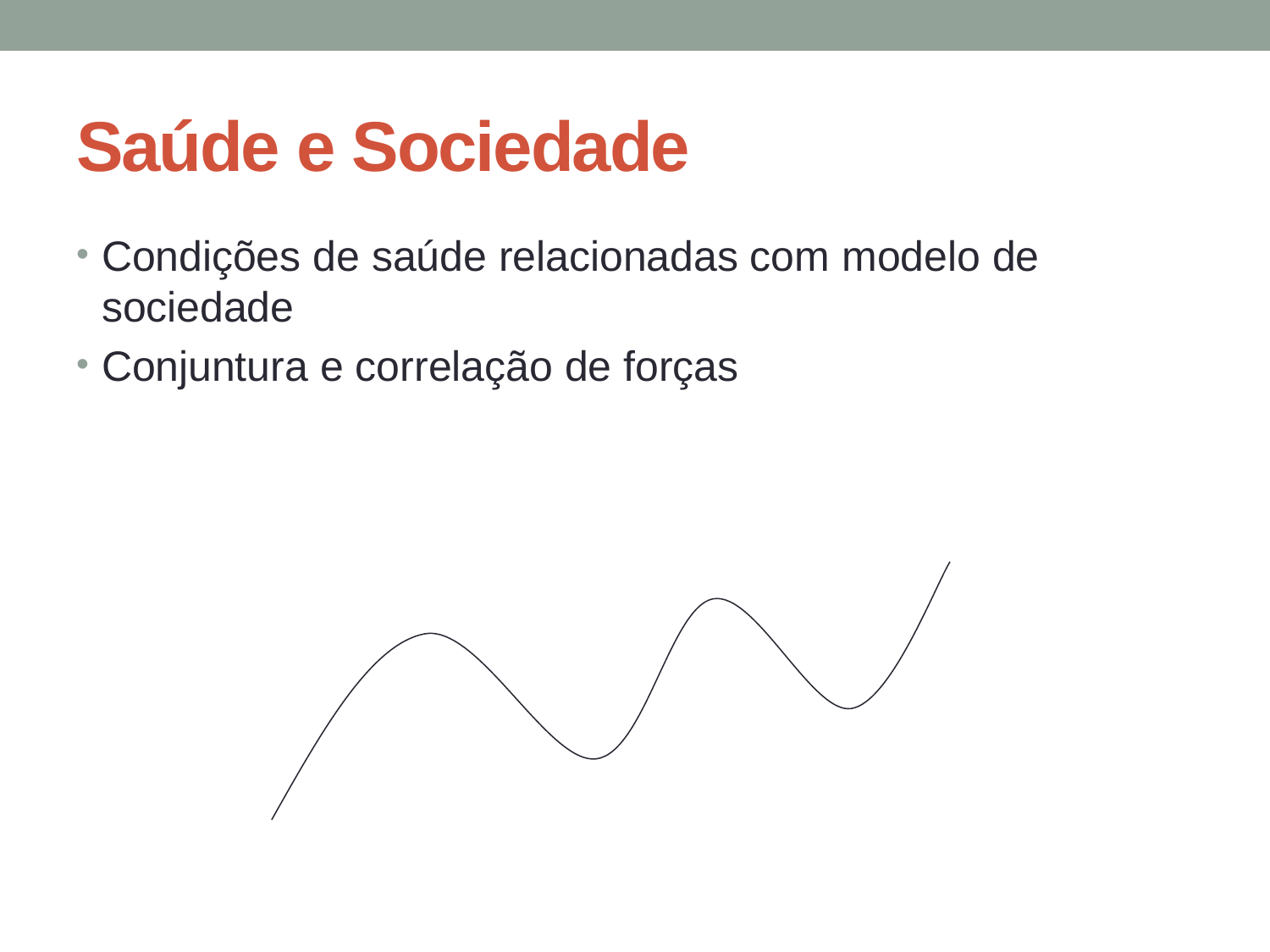

# Saúde e Sociedade
Condições de saúde relacionadas com modelo de sociedade
Conjuntura e correlação de forças